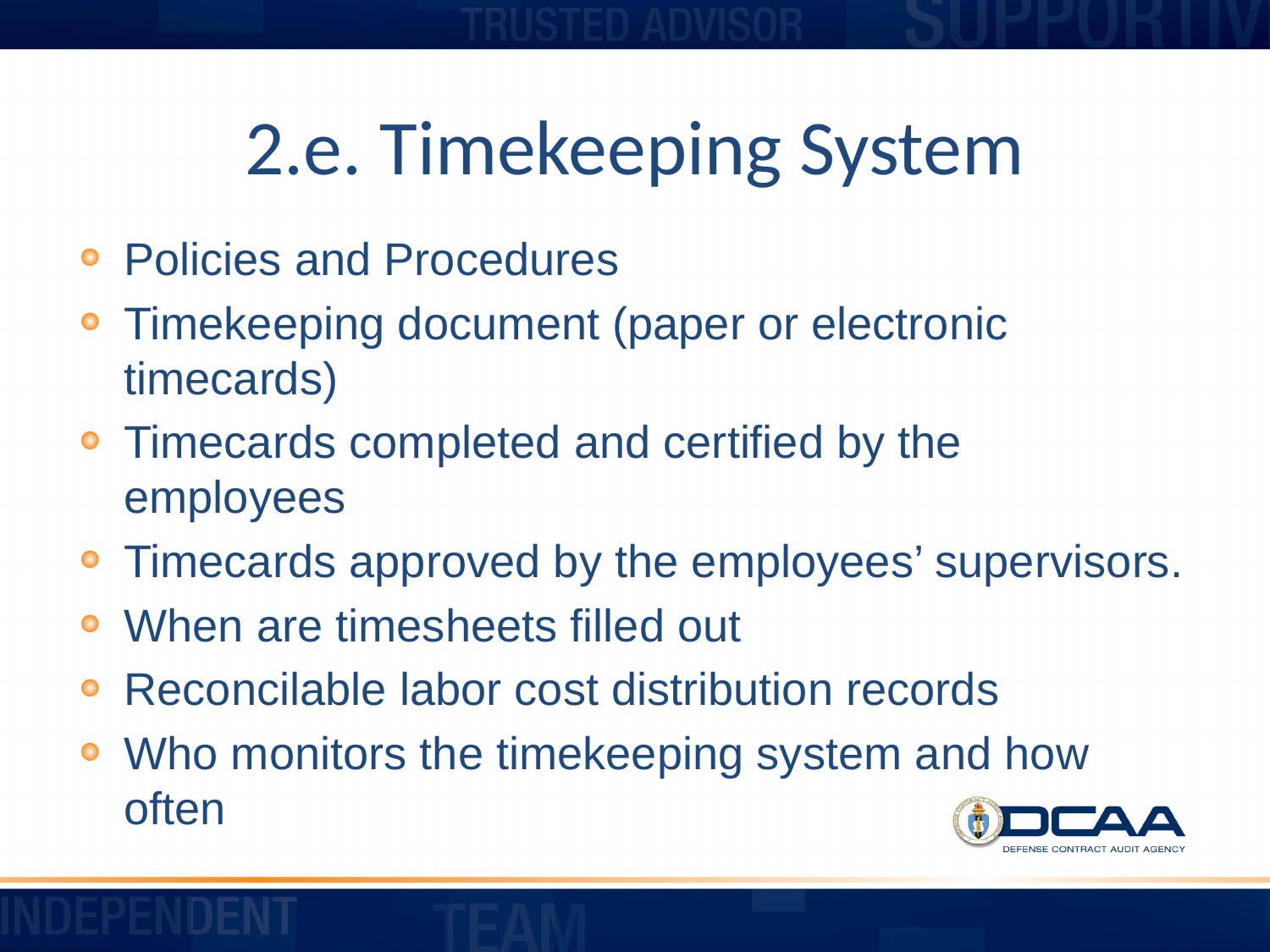

# 2.e. Timekeeping System
Policies and Procedures
Timekeeping document (paper or electronic timecards)
Timecards completed and certified by the employees
Timecards approved by the employees’ supervisors.
When are timesheets filled out
Reconcilable labor cost distribution records
Who monitors the timekeeping system and how often